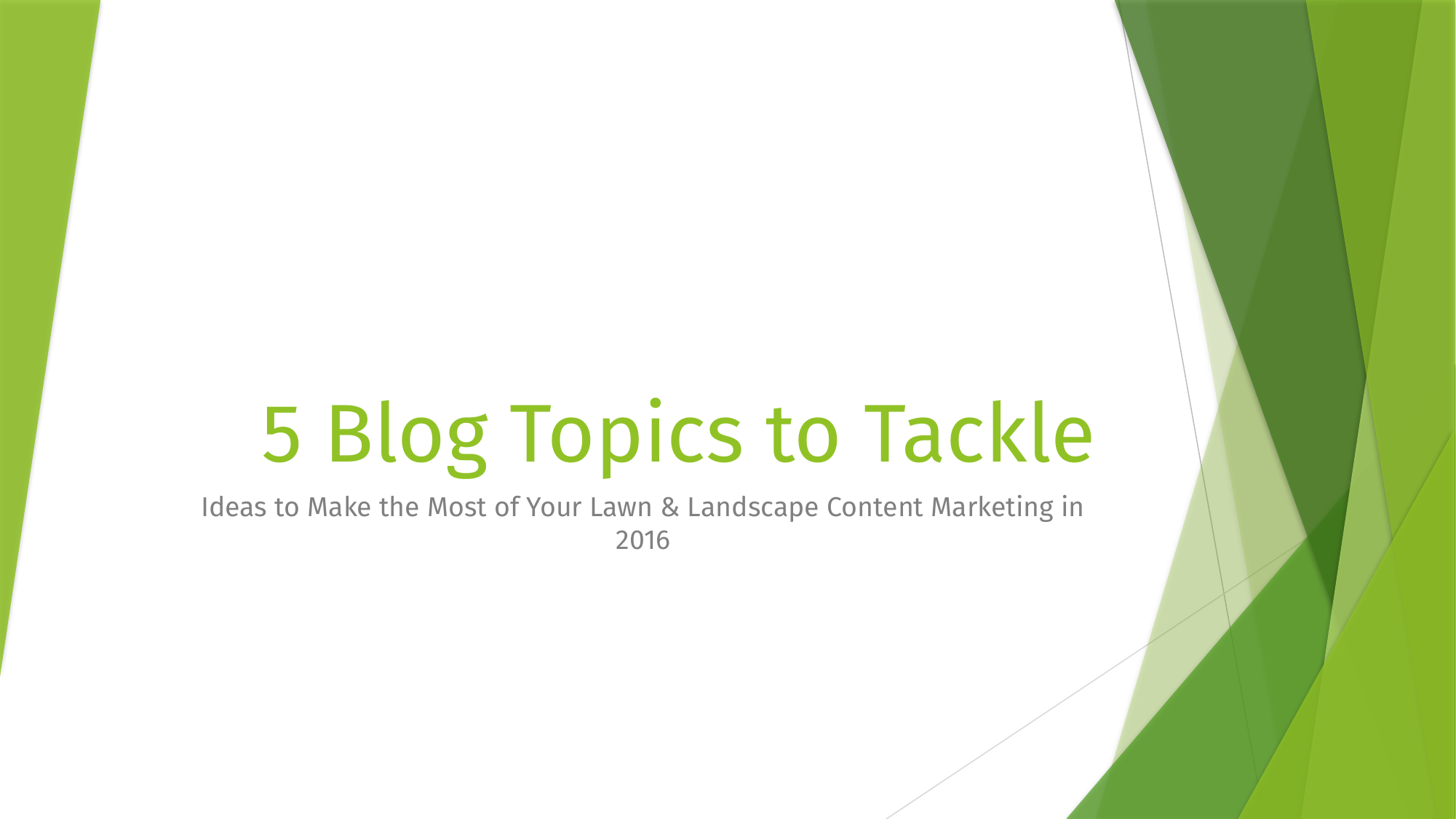

# 5 Blog Topics to Tackle
Ideas to Make the Most of Your Lawn & Landscape Content Marketing in 2016